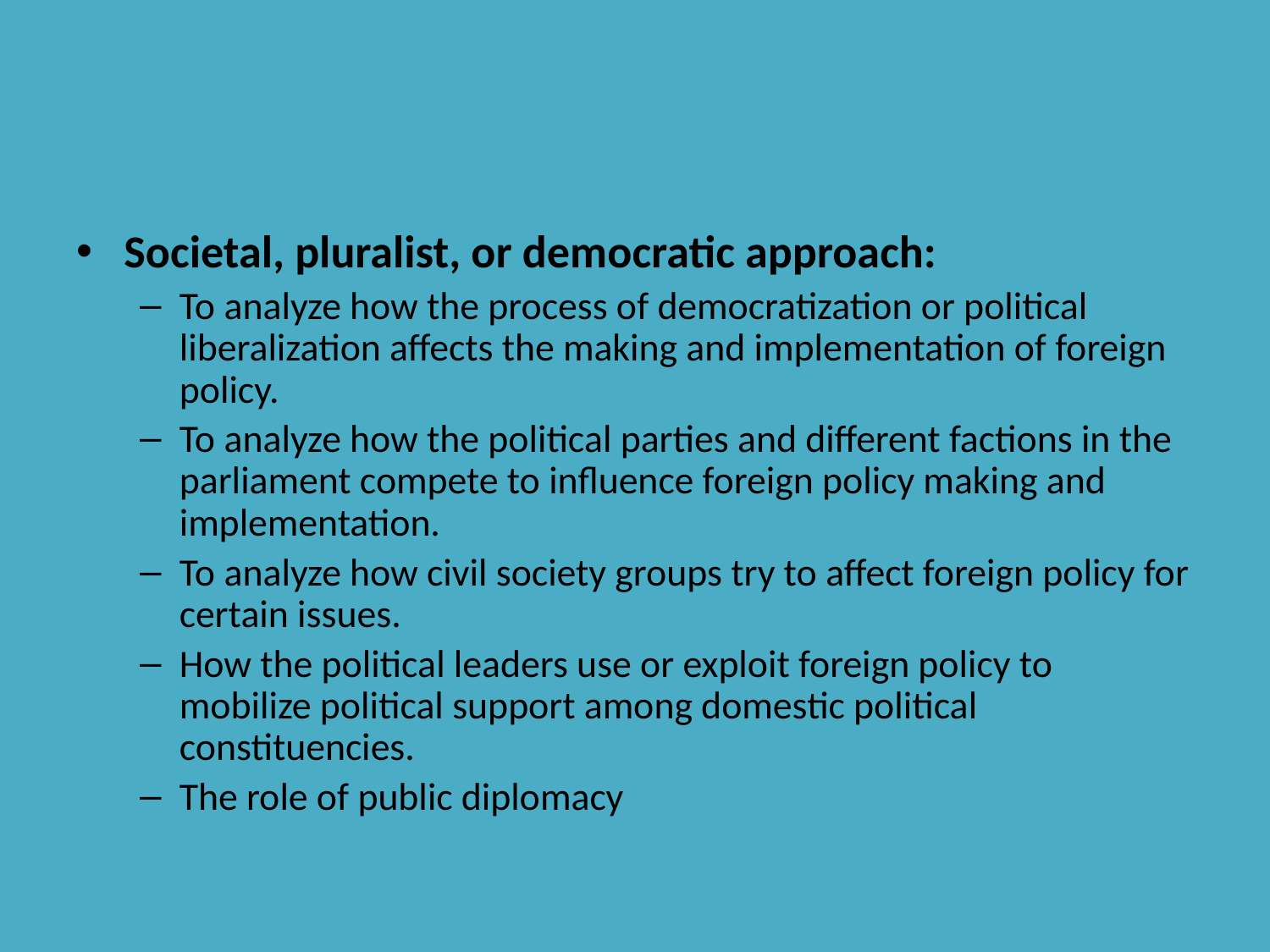

#
Societal, pluralist, or democratic approach:
To analyze how the process of democratization or political liberalization affects the making and implementation of foreign policy.
To analyze how the political parties and different factions in the parliament compete to influence foreign policy making and implementation.
To analyze how civil society groups try to affect foreign policy for certain issues.
How the political leaders use or exploit foreign policy to mobilize political support among domestic political constituencies.
The role of public diplomacy